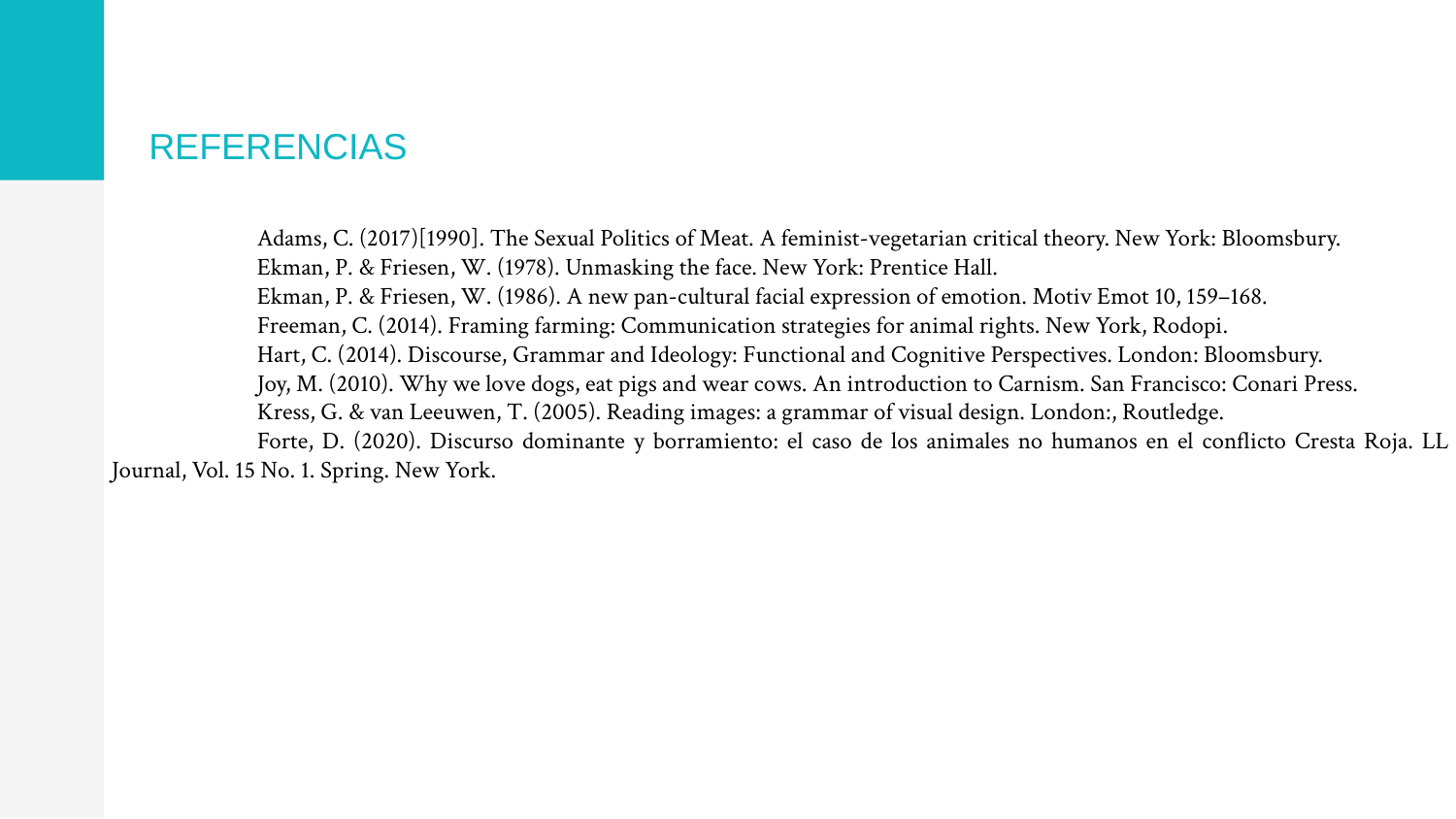

REFERENCIAS
	Adams, C. (2017)[1990]. The Sexual Politics of Meat. A feminist-vegetarian critical theory. New York: Bloomsbury.
	Ekman, P. & Friesen, W. (1978). Unmasking the face. New York: Prentice Hall.
	Ekman, P. & Friesen, W. (1986). A new pan-cultural facial expression of emotion. Motiv Emot 10, 159–168.
	Freeman, C. (2014). Framing farming: Communication strategies for animal rights. New York, Rodopi.
	Hart, C. (2014). Discourse, Grammar and Ideology: Functional and Cognitive Perspectives. London: Bloomsbury.
	Joy, M. (2010). Why we love dogs, eat pigs and wear cows. An introduction to Carnism. San Francisco: Conari Press.
	Kress, G. & van Leeuwen, T. (2005). Reading images: a grammar of visual design. London:, Routledge.
	Forte, D. (2020). Discurso dominante y borramiento: el caso de los animales no humanos en el conflicto Cresta Roja. LL Journal, Vol. 15 No. 1. Spring. New York.